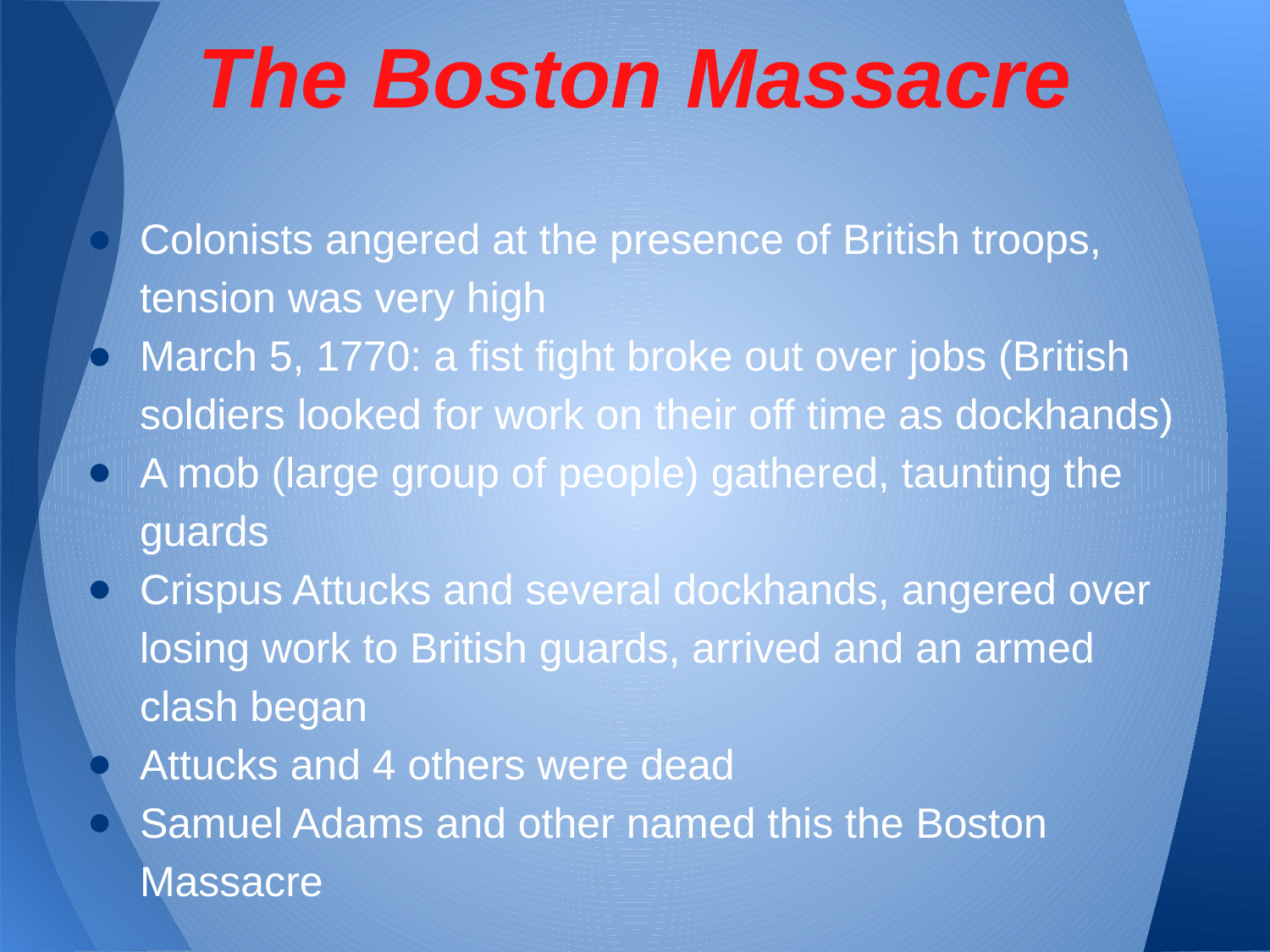

# The Boston Massacre

Colonists angered at the presence of British troops, tension was very high
March 5, 1770: a fist fight broke out over jobs (British soldiers looked for work on their off time as dockhands)
A mob (large group of people) gathered, taunting the guards
Crispus Attucks and several dockhands, angered over losing work to British guards, arrived and an armed clash began
Attucks and 4 others were dead
Samuel Adams and other named this the Boston Massacre